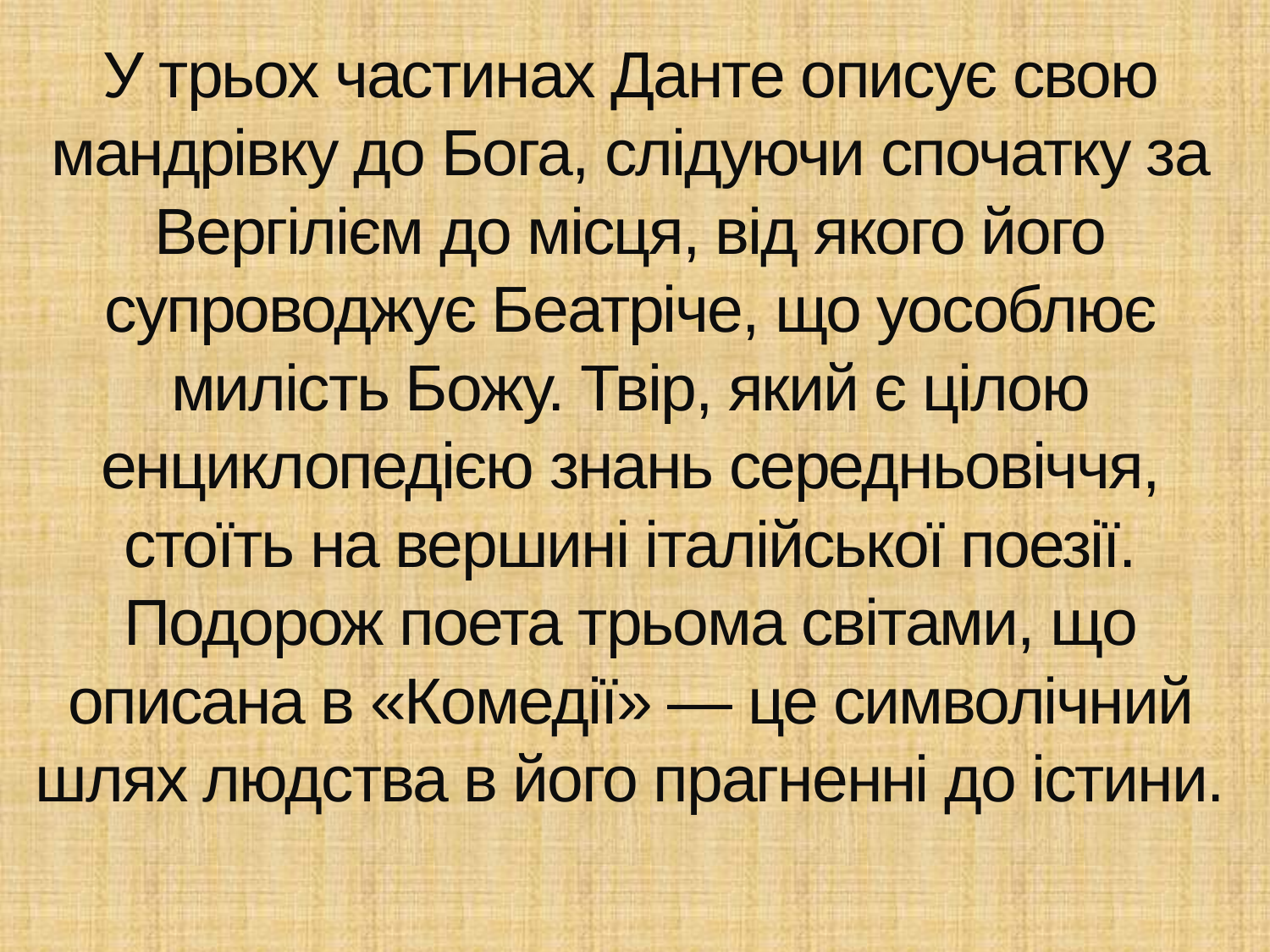

# У трьох частинах Данте описує свою мандрівку до Бога, слідуючи спочатку за Вергілієм до місця, від якого його супроводжує Беатріче, що уособлює милість Божу. Твір, який є цілою енциклопедією знань середньовіччя, стоїть на вершині італійської поезії. Подорож поета трьома світами, що описана в «Комедії» — це символічний шлях людства в його прагненні до істини.